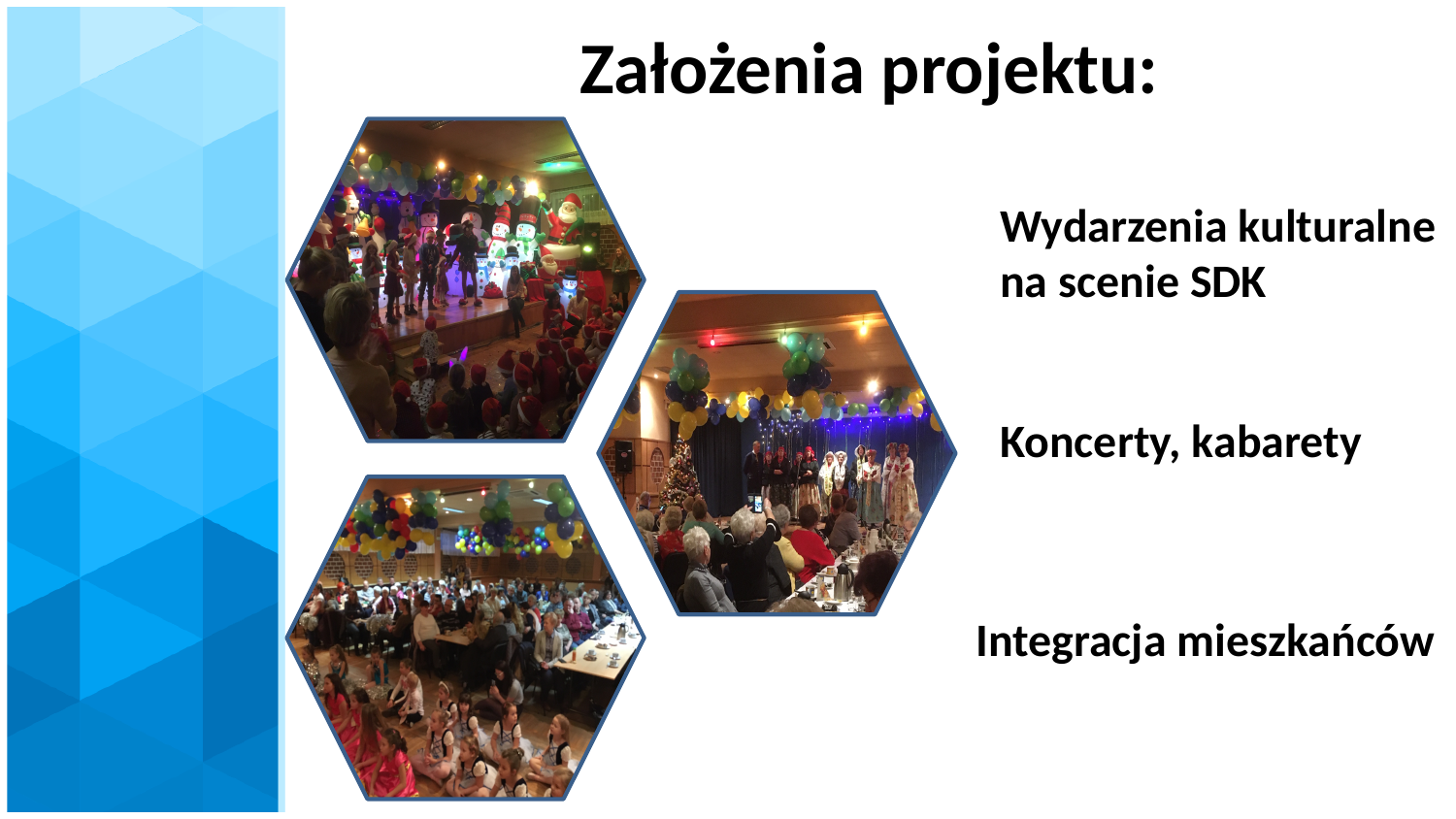

# Założenia projektu:

Wydarzenia kulturalne na scenie SDK

Koncerty, kabarety

Integracja mieszkańców